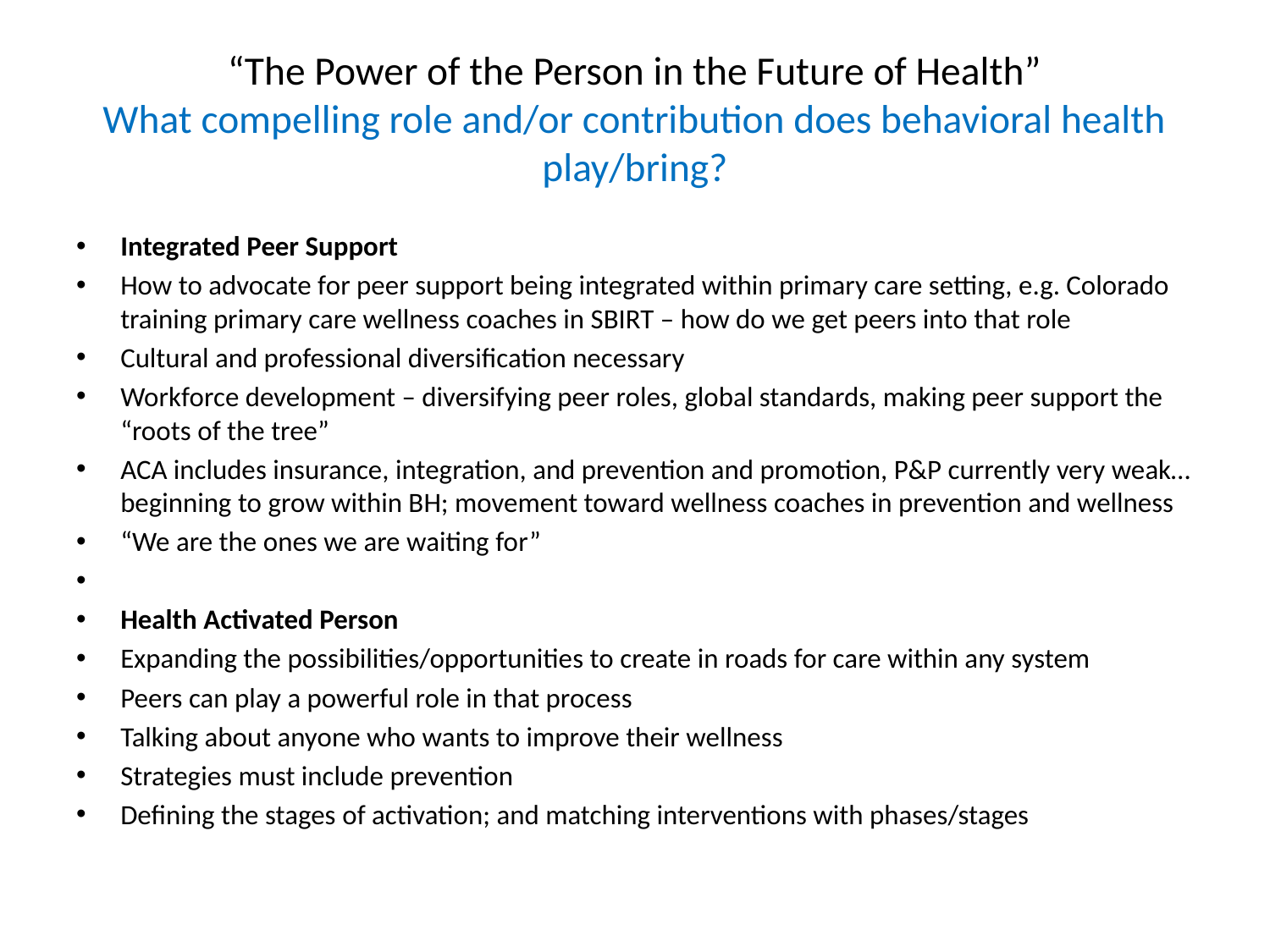

# “The Power of the Person in the Future of Health” What compelling role and/or contribution does behavioral health play/bring?
Integrated Peer Support
How to advocate for peer support being integrated within primary care setting, e.g. Colorado training primary care wellness coaches in SBIRT – how do we get peers into that role
Cultural and professional diversification necessary
Workforce development – diversifying peer roles, global standards, making peer support the “roots of the tree”
ACA includes insurance, integration, and prevention and promotion, P&P currently very weak…beginning to grow within BH; movement toward wellness coaches in prevention and wellness
“We are the ones we are waiting for”

Health Activated Person
Expanding the possibilities/opportunities to create in roads for care within any system
Peers can play a powerful role in that process
Talking about anyone who wants to improve their wellness
Strategies must include prevention
Defining the stages of activation; and matching interventions with phases/stages